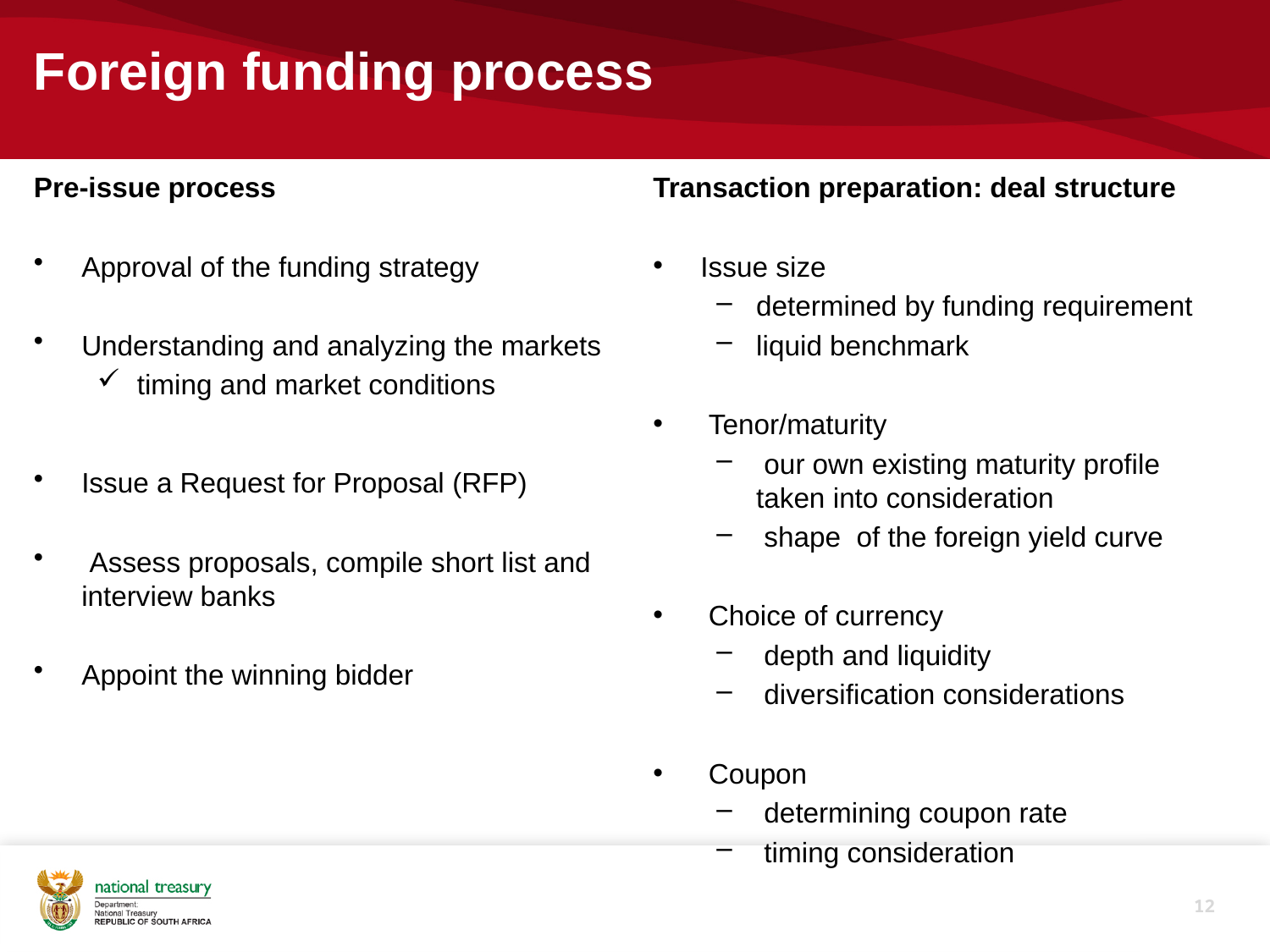

# Foreign funding process
Pre-issue process

Approval of the funding strategy

Understanding and analyzing the markets
timing and market conditions

Issue a Request for Proposal (RFP)

 Assess proposals, compile short list and interview banks

Appoint the winning bidder

Transaction preparation: deal structure

Issue size
determined by funding requirement
liquid benchmark

 Tenor/maturity
 our own existing maturity profile taken into consideration
 shape  of the foreign yield curve

 Choice of currency
 depth and liquidity
 diversification considerations

 Coupon
 determining coupon rate
 timing consideration
12